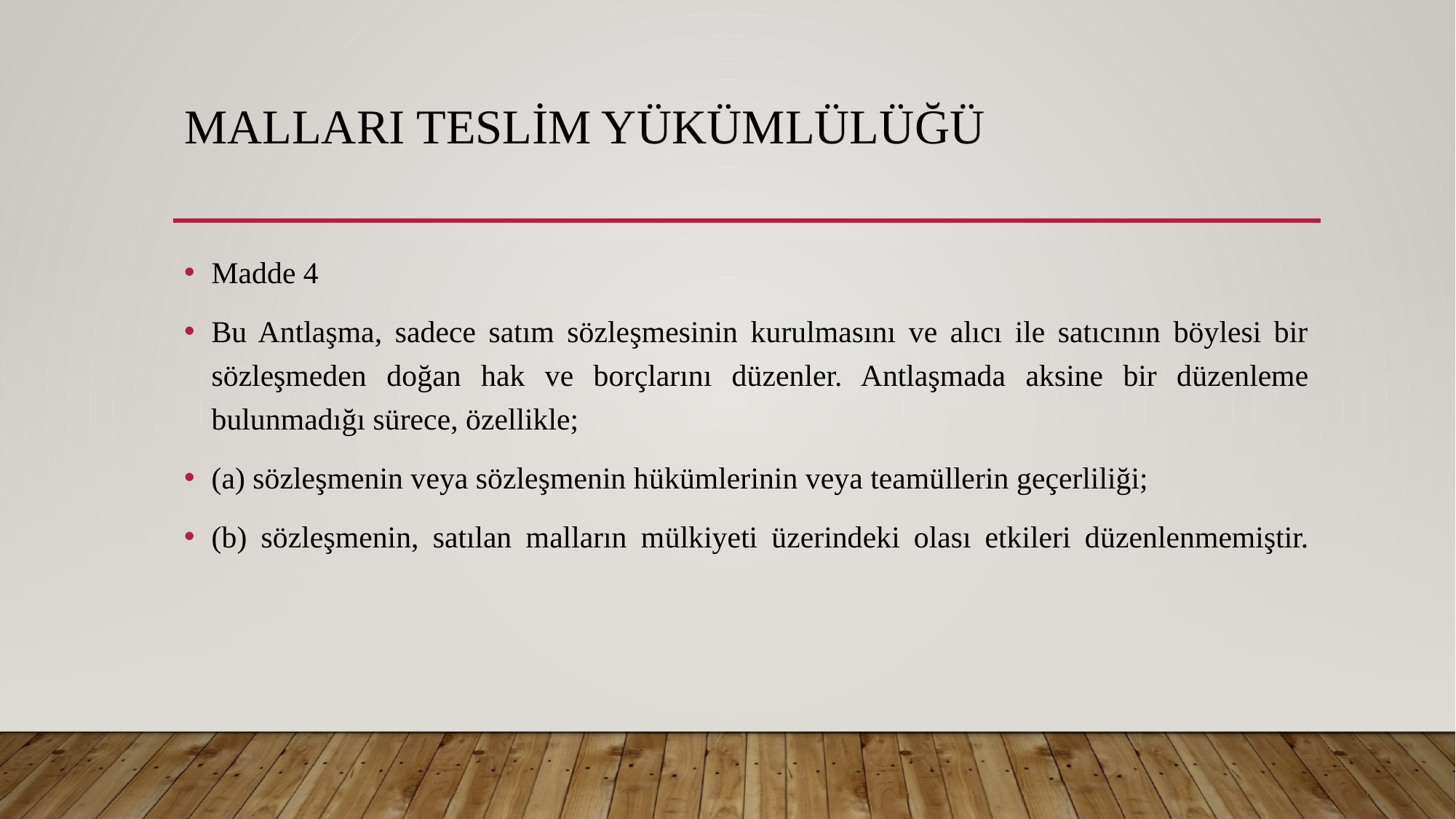

# Malları Teslim Yükümlülüğü
Madde 4
Bu Antlaşma, sadece satım sözleşmesinin kurulmasını ve alıcı ile satıcının böylesi bir sözleşmeden doğan hak ve borçlarını düzenler. Antlaşmada aksine bir düzenleme bulunmadığı sürece, özellikle;
(a) sözleşmenin veya sözleşmenin hükümlerinin veya teamüllerin geçerliliği;
(b) sözleşmenin, satılan malların mülkiyeti üzerindeki olası etkileri düzenlenmemiştir.